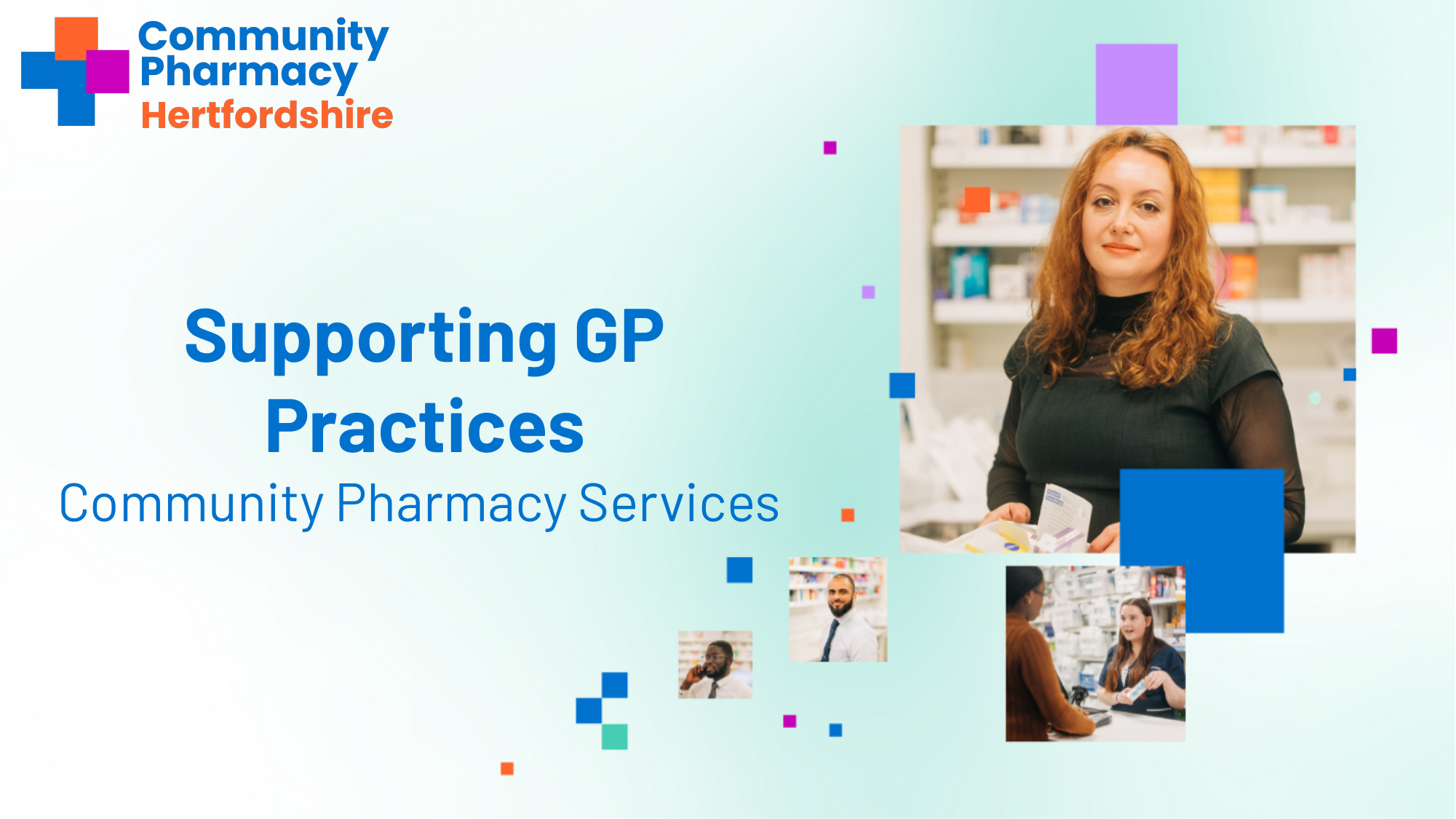

# Supporting GP Practices Community Pharmacy Services